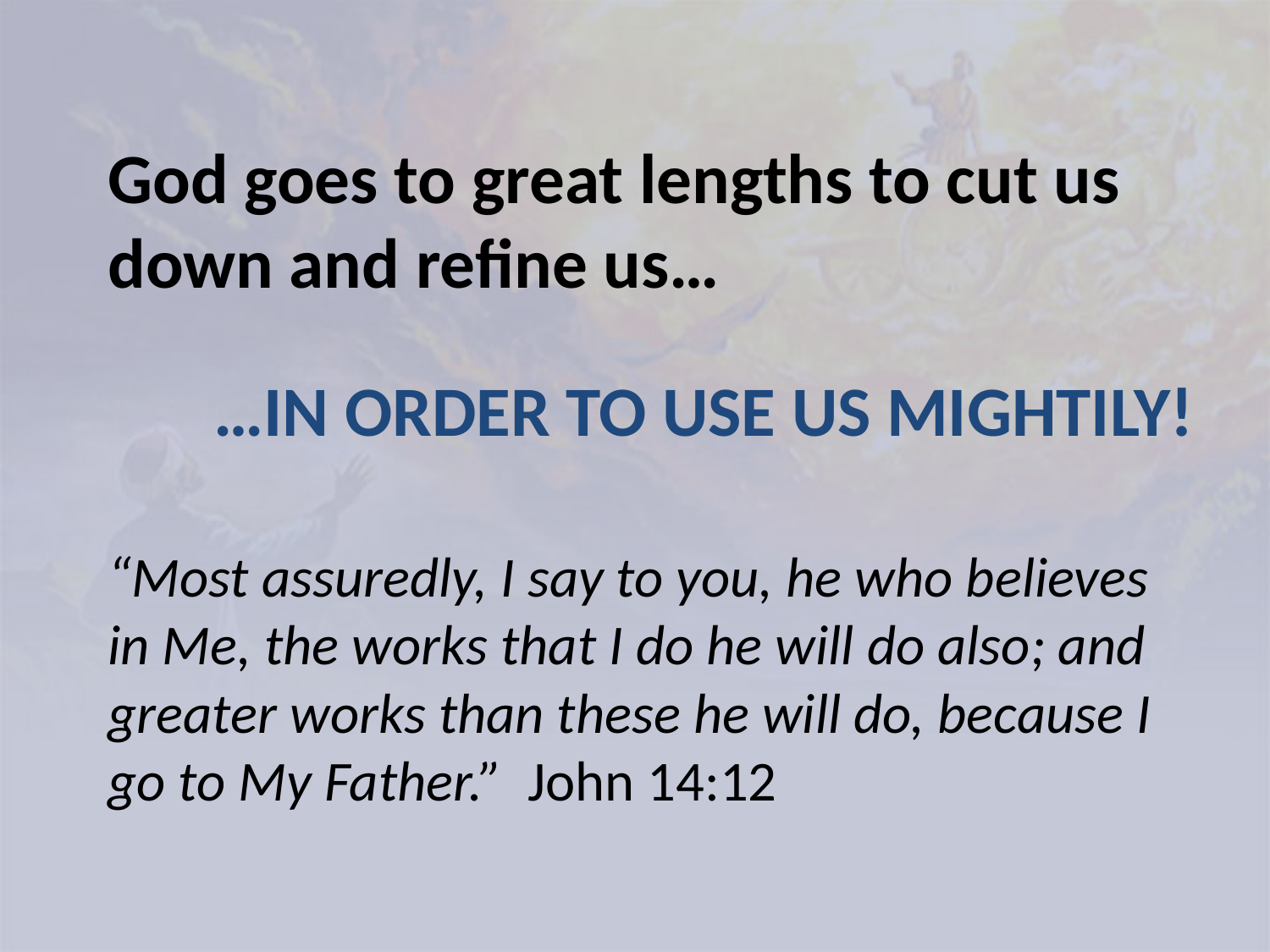

God goes to great lengths to cut us down and refine us…

…in order to use us mightily!

“Most assuredly, I say to you, he who believes in Me, the works that I do he will do also; and greater works than these he will do, because I go to My Father.”  John 14:12